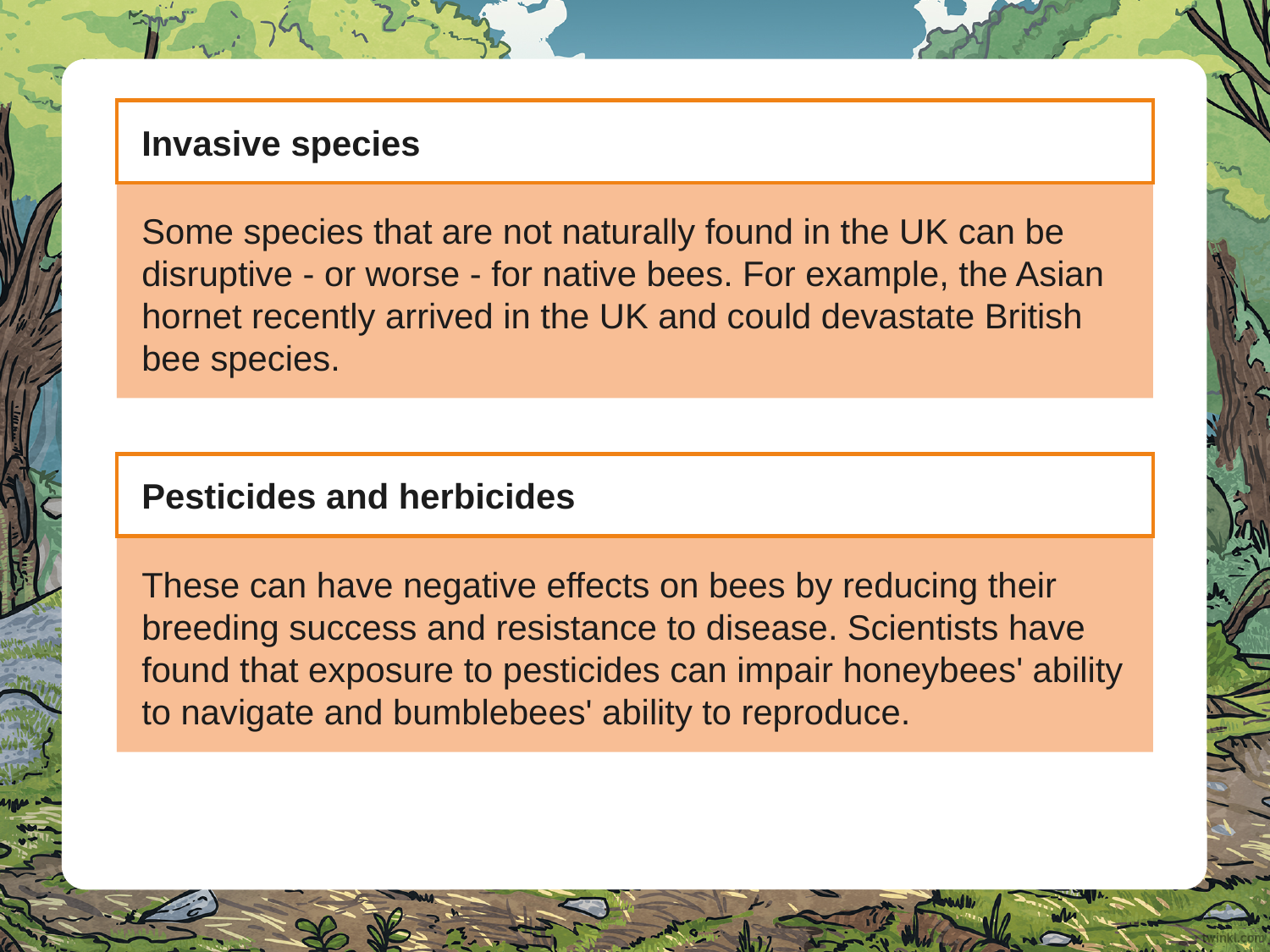

Invasive species
Some species that are not naturally found in the UK can be disruptive - or worse - for native bees. For example, the Asian hornet recently arrived in the UK and could devastate British bee species.
Pesticides and herbicides
These can have negative effects on bees by reducing their breeding success and resistance to disease. Scientists have found that exposure to pesticides can impair honeybees' ability to navigate and bumblebees' ability to reproduce.